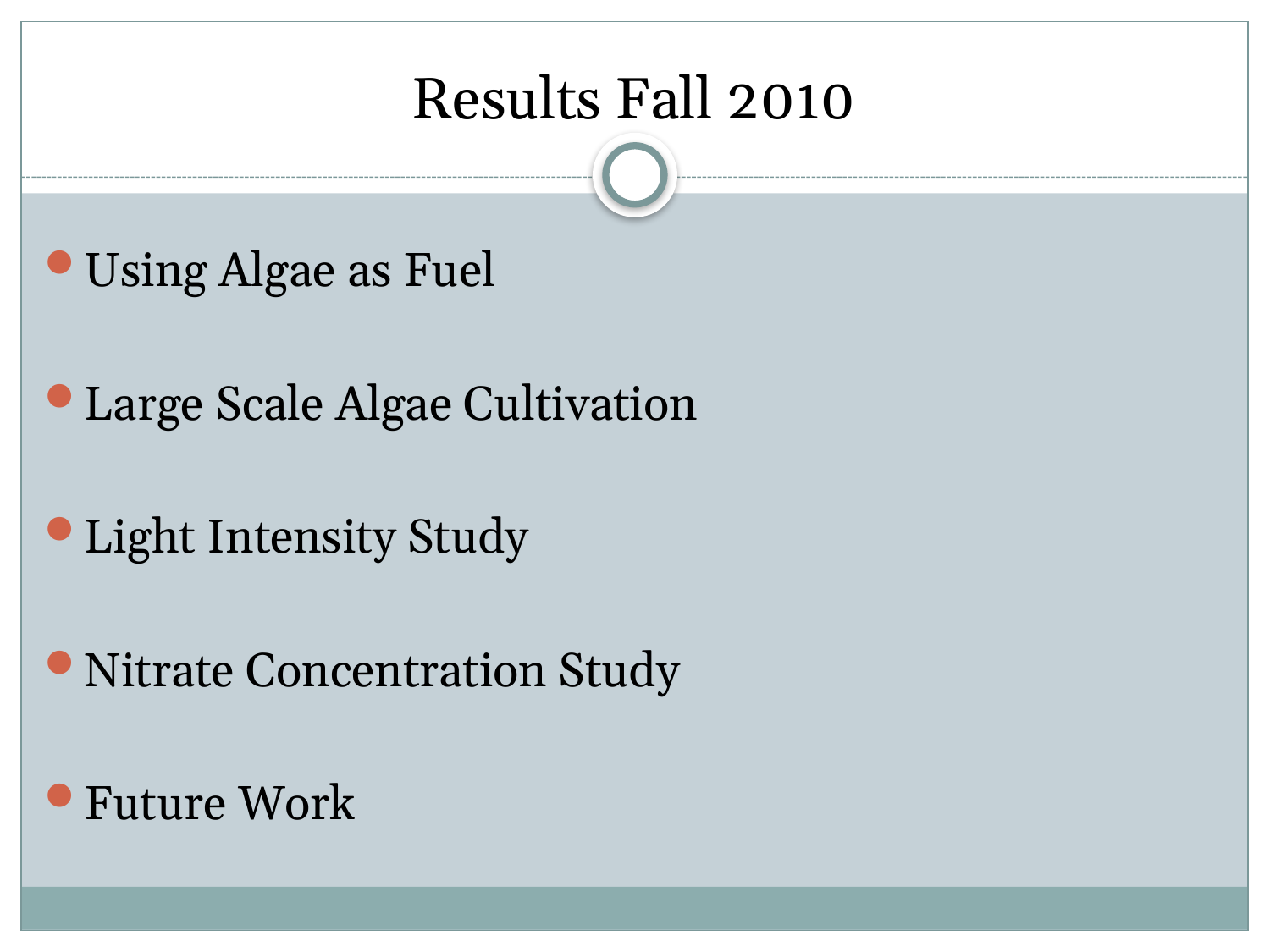

# Results Fall 2010
Using Algae as Fuel

Large Scale Algae Cultivation

Light Intensity Study

Nitrate Concentration Study

Future Work